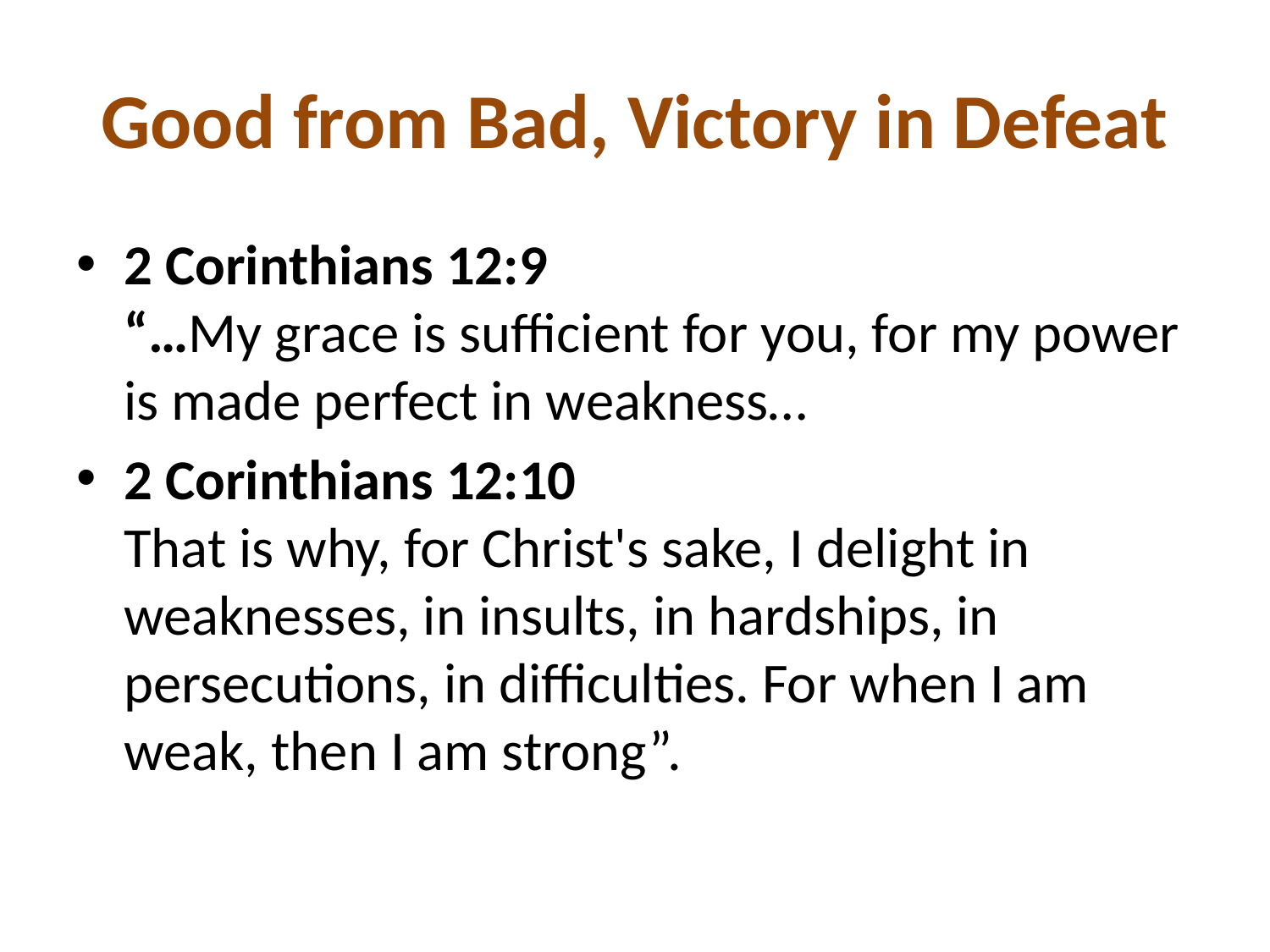

# Good from Bad, Victory in Defeat
2 Corinthians 12:9
“…My grace is sufficient for you, for my power is made perfect in weakness…
2 Corinthians 12:10  
That is why, for Christ's sake, I delight in weaknesses, in insults, in hardships, in persecutions, in difficulties. For when I am weak, then I am strong”.